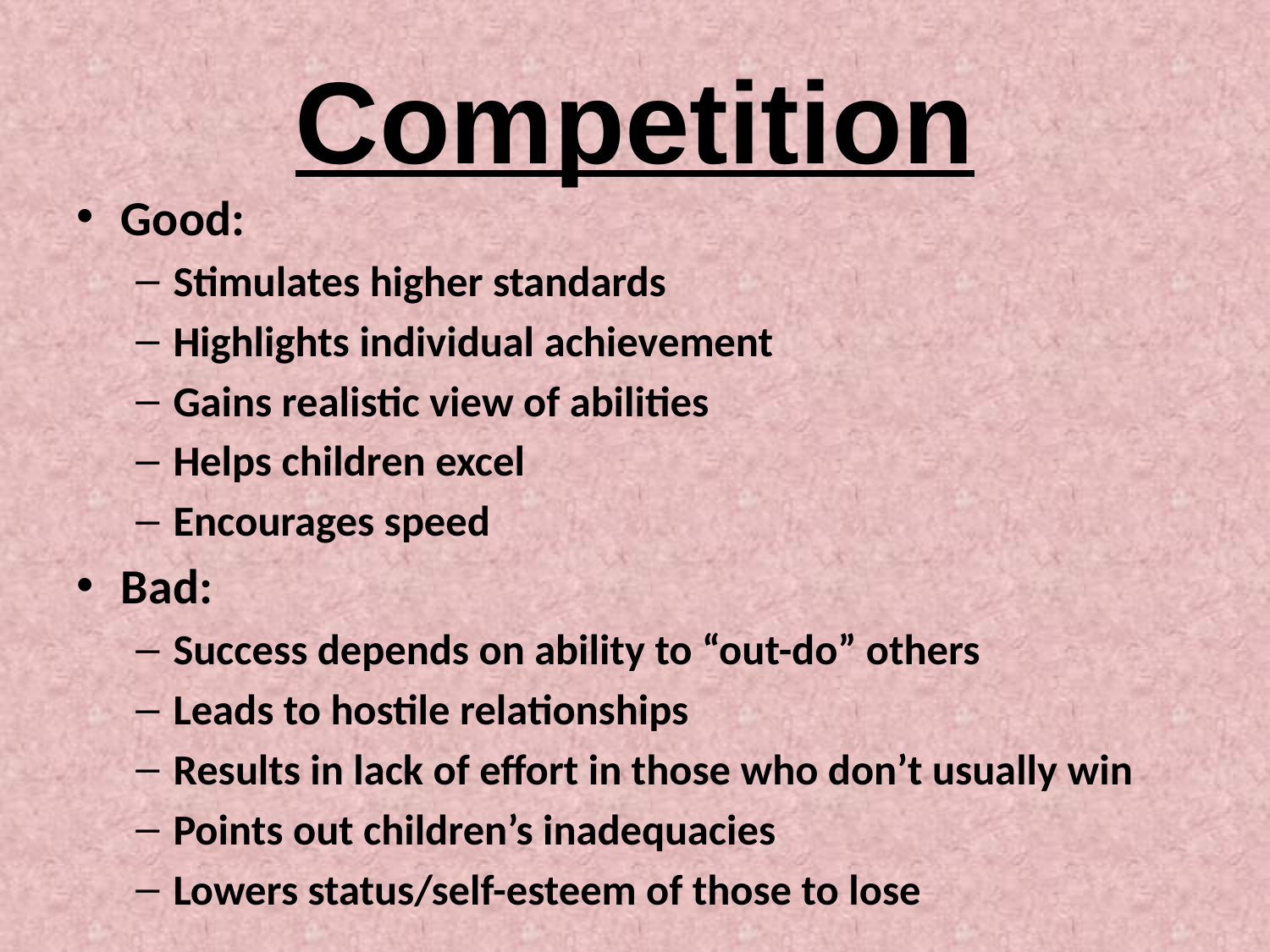

# Competition
Good:
Stimulates higher standards
Highlights individual achievement
Gains realistic view of abilities
Helps children excel
Encourages speed
Bad:
Success depends on ability to “out-do” others
Leads to hostile relationships
Results in lack of effort in those who don’t usually win
Points out children’s inadequacies
Lowers status/self-esteem of those to lose